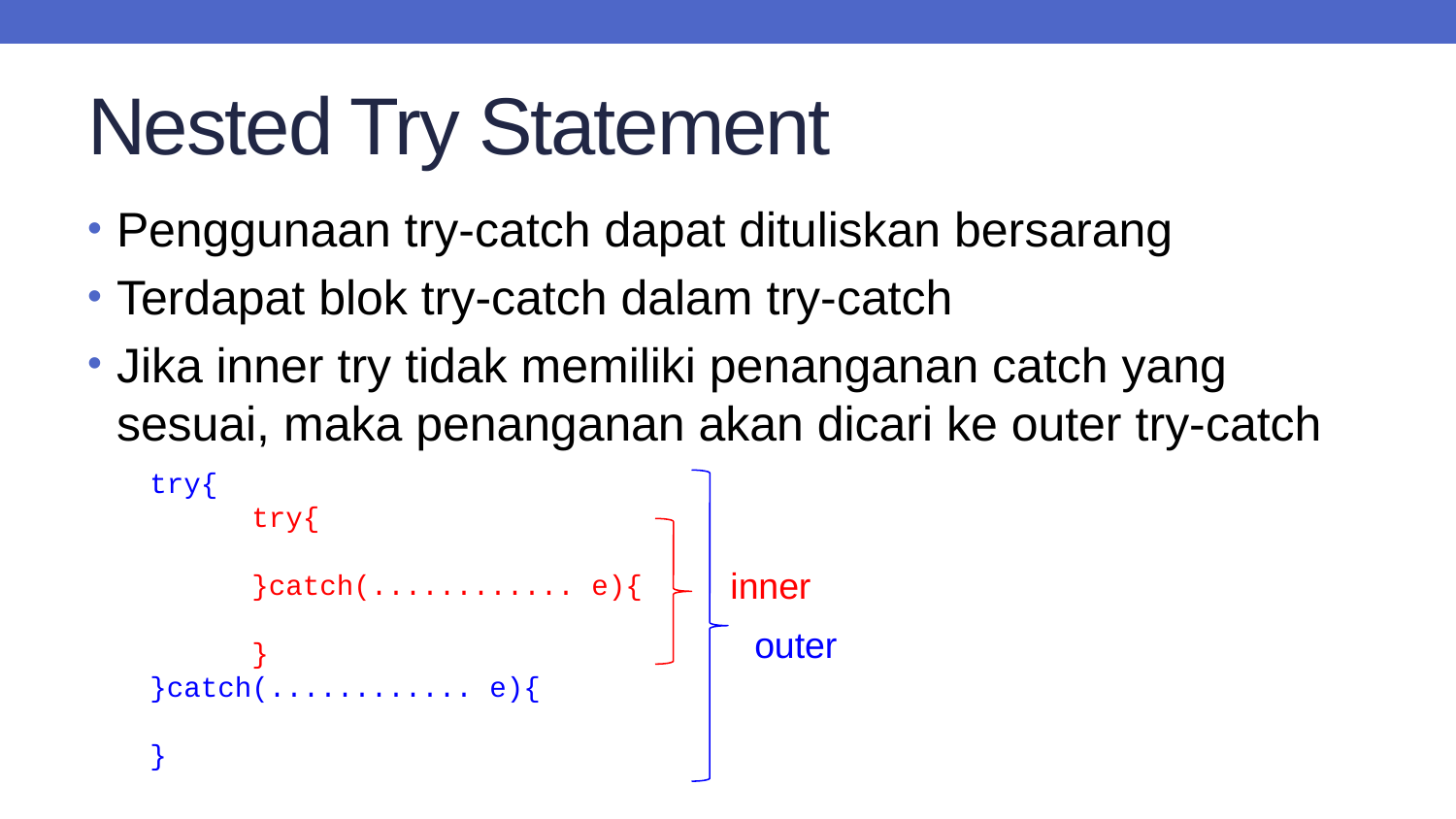

# Nested Try Statement
Penggunaan try-catch dapat dituliskan bersarang
Terdapat blok try-catch dalam try-catch
Jika inner try tidak memiliki penanganan catch yang sesuai, maka penanganan akan dicari ke outer try-catch
try{
      try{

      }catch(............ e){

      }
}catch(............ e){

}

inner
outer